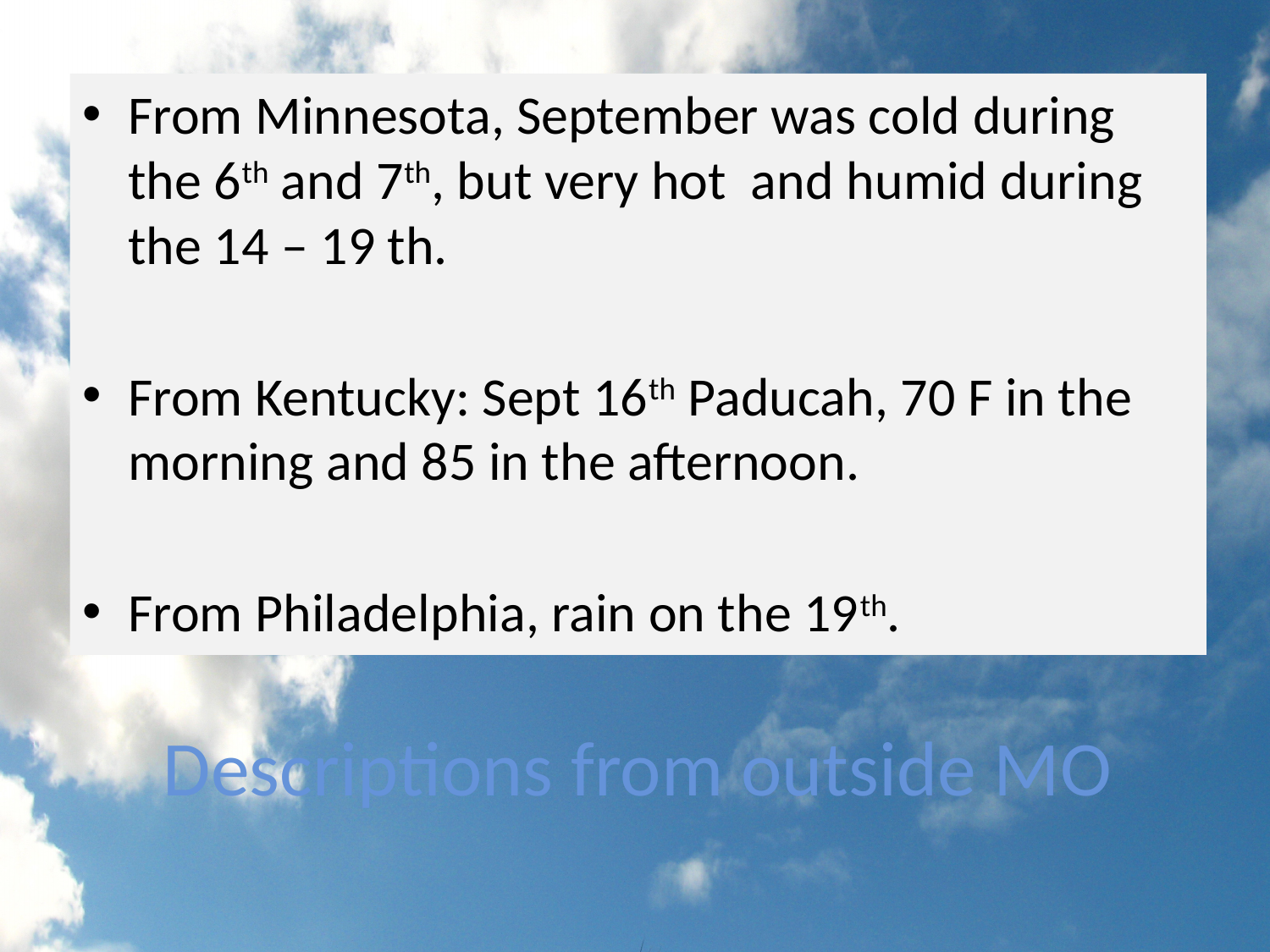

From Minnesota, September was cold during the 6th and 7th, but very hot  and humid during the 14 – 19 th.

From Kentucky: Sept 16th Paducah, 70 F in the morning and 85 in the afternoon.

From Philadelphia, rain on the 19th.
# Descriptions from outside MO